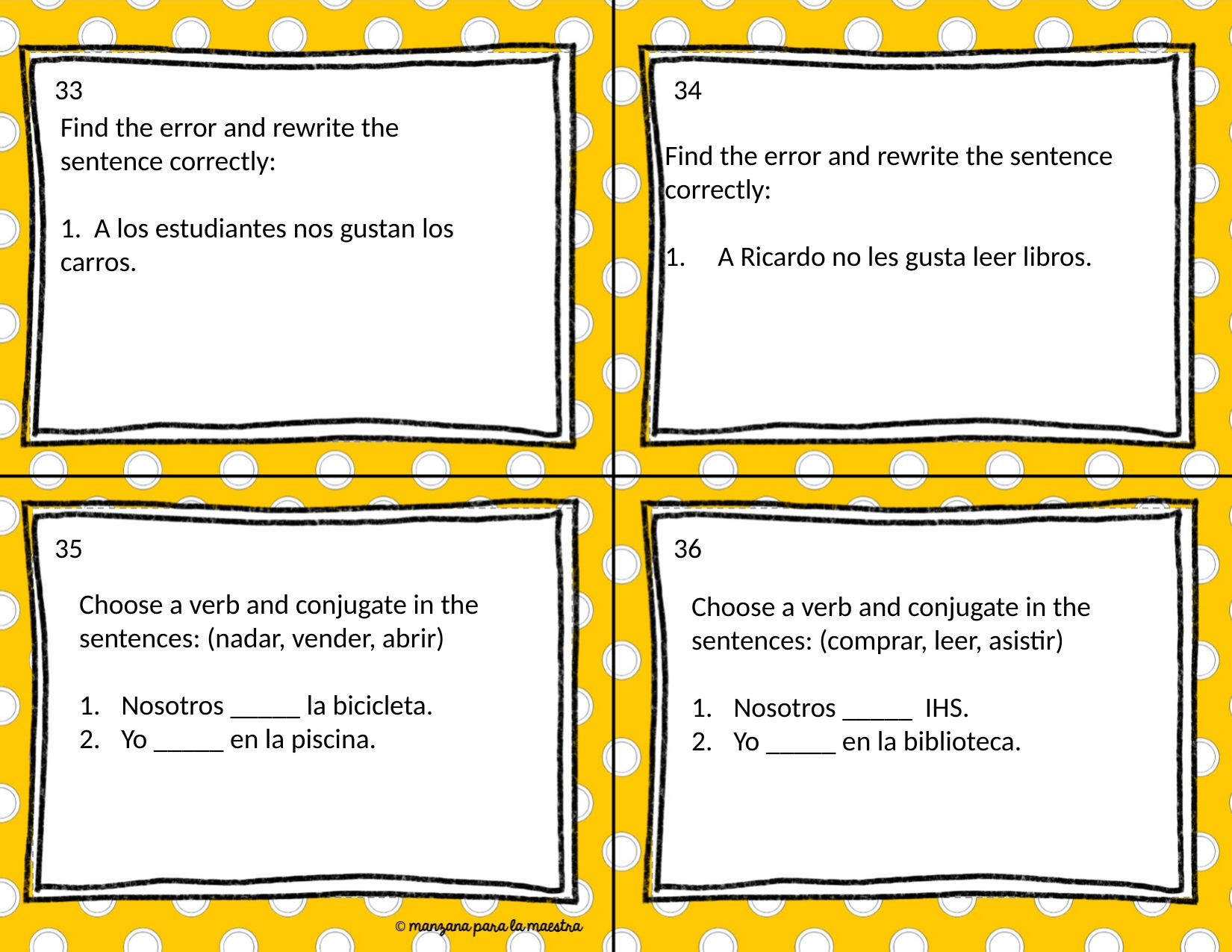

33
34
Find the error and rewrite the sentence correctly:

1.  A los estudiantes nos gustan los carros.
Find the error and rewrite the sentence
correctly:

1.     A Ricardo no les gusta leer libros.
35
36
Choose a verb and conjugate in the sentences: (nadar, vender, abrir)

Nosotros _____ la bicicleta.
Yo _____ en la piscina.
Choose a verb and conjugate in the sentences: (comprar, leer, asistir)

Nosotros _____  IHS.
Yo _____ en la biblioteca.